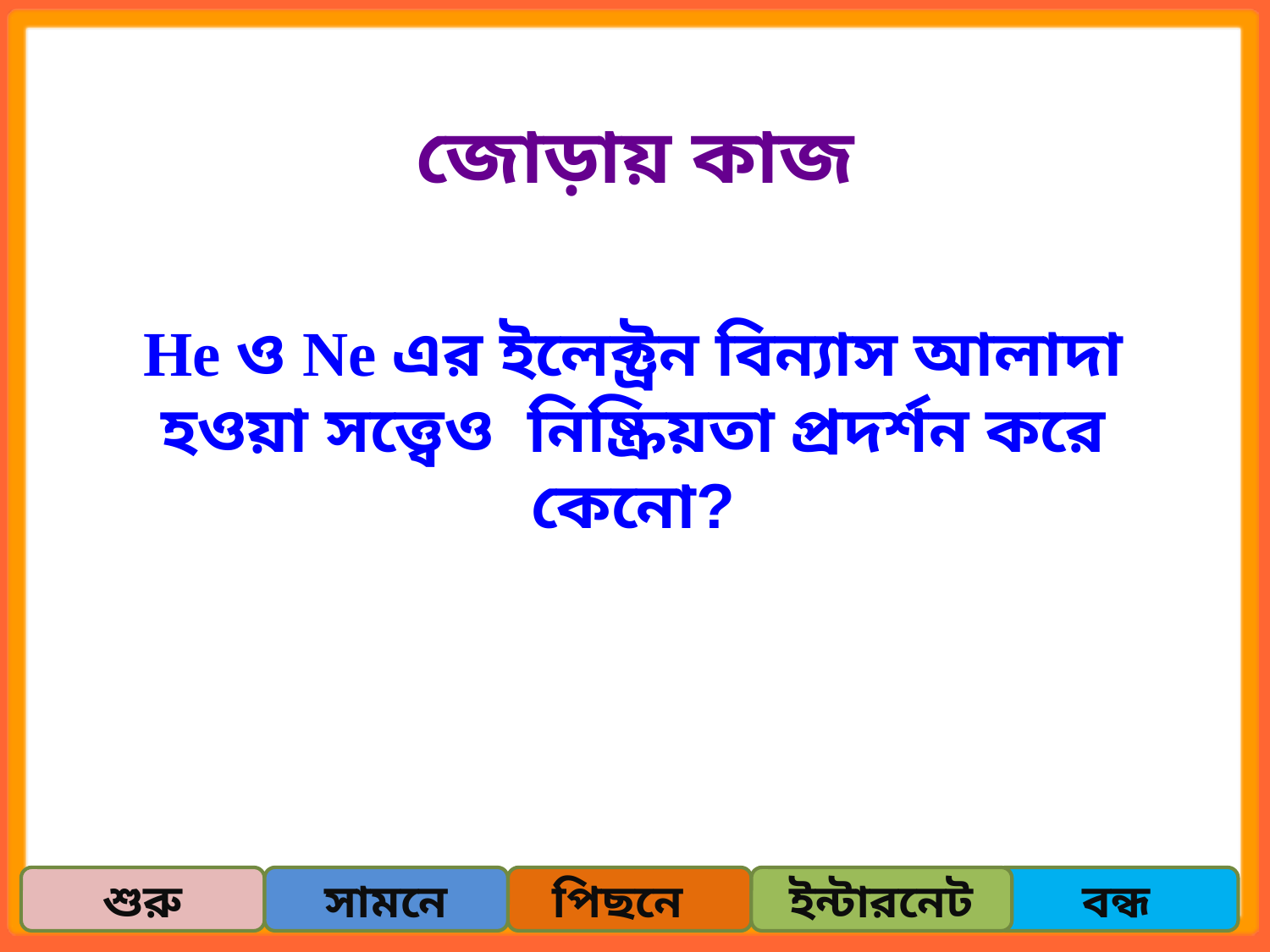

# জোড়ায় কাজ
He ও Ne এর ইলেক্ট্রন বিন্যাস আলাদা হওয়া সত্ত্বেও  নিষ্ক্রিয়তা প্রদর্শন করে কেনো?
শুরু
সামনে
পিছনে
 বন্ধ
ইন্টারনেট